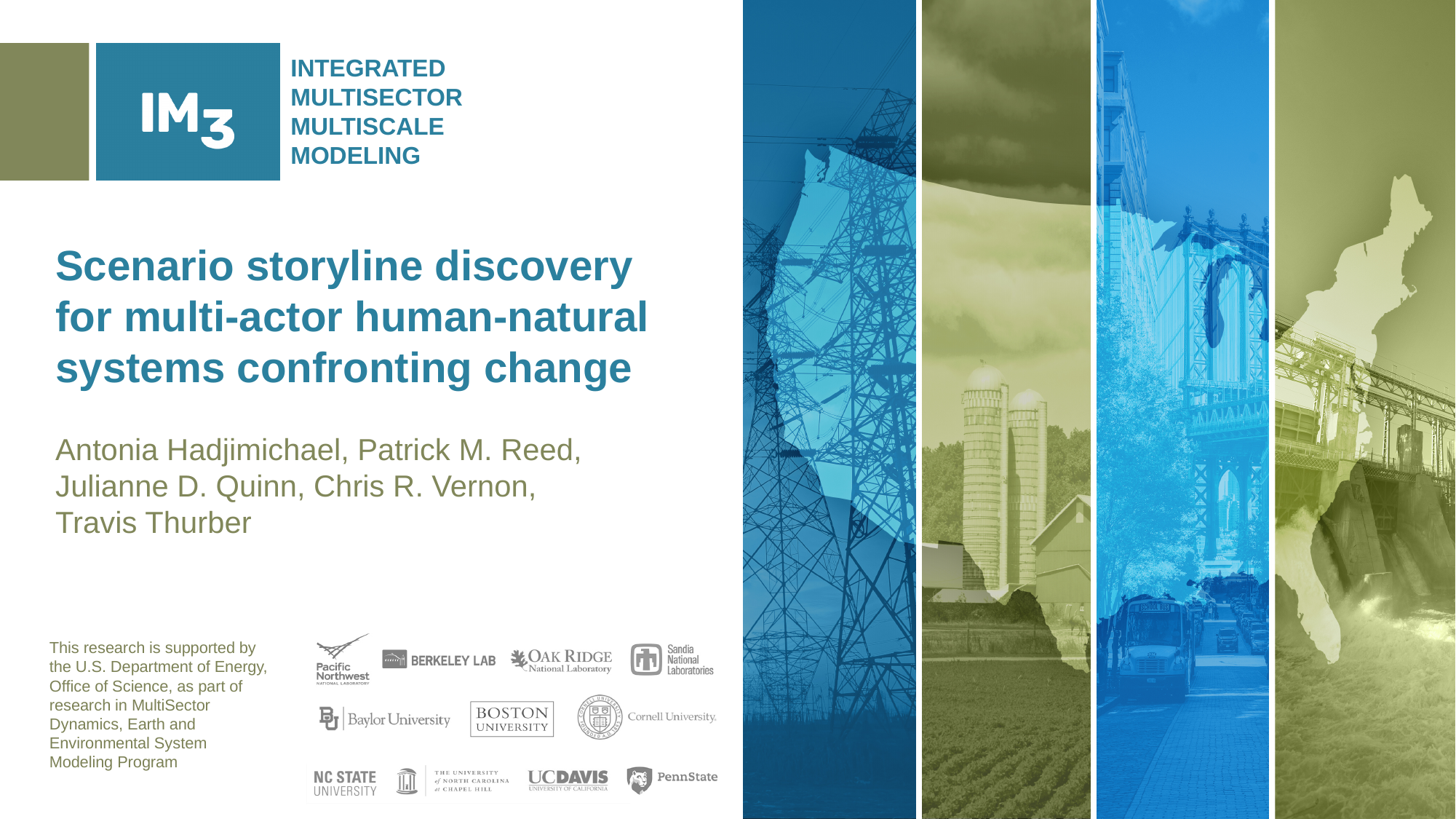

# Scenario storyline discovery for multi-actor human-natural systems confronting change
Antonia Hadjimichael, Patrick M. Reed, Julianne D. Quinn, Chris R. Vernon, Travis Thurber